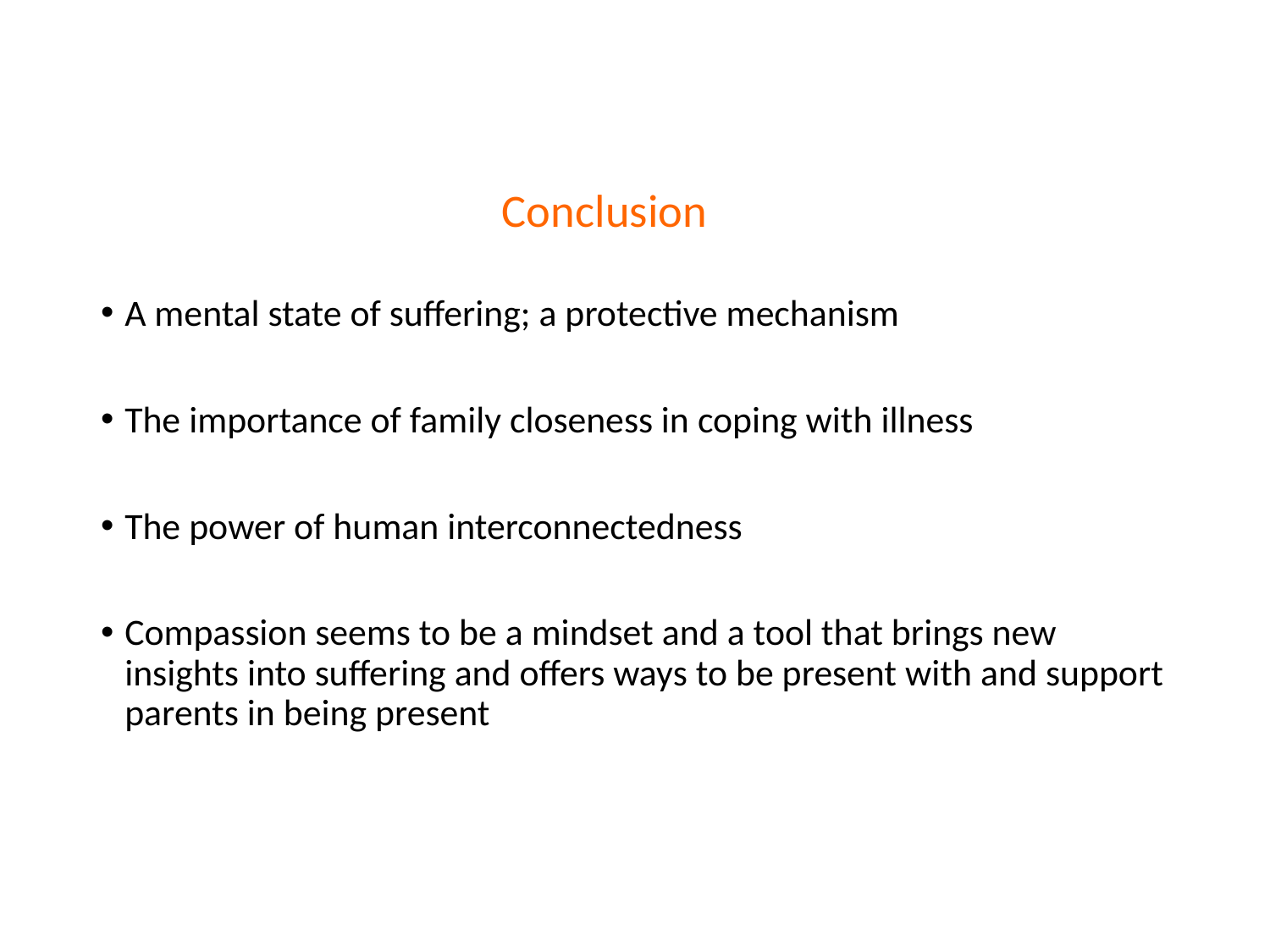

Conclusion
A mental state of suffering; a protective mechanism

The importance of family closeness in coping with illness

The power of human interconnectedness

Compassion seems to be a mindset and a tool that brings new insights into suffering and offers ways to be present with and support parents in being present